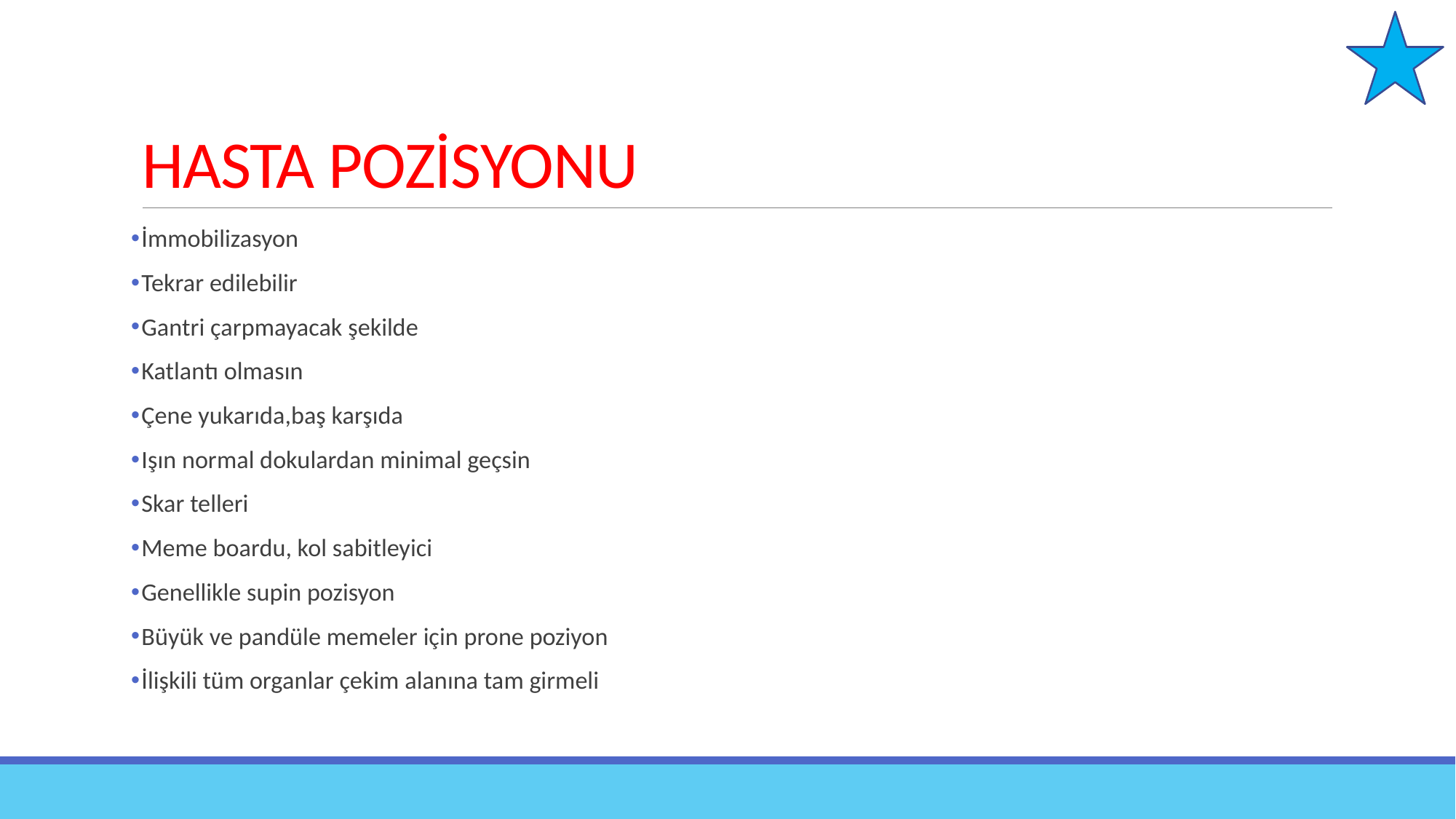

# HASTA POZİSYONU
İmmobilizasyon
Tekrar edilebilir
Gantri çarpmayacak şekilde
Katlantı olmasın
Çene yukarıda,baş karşıda
Işın normal dokulardan minimal geçsin
Skar telleri
Meme boardu, kol sabitleyici
Genellikle supin pozisyon
Büyük ve pandüle memeler için prone poziyon
İlişkili tüm organlar çekim alanına tam girmeli